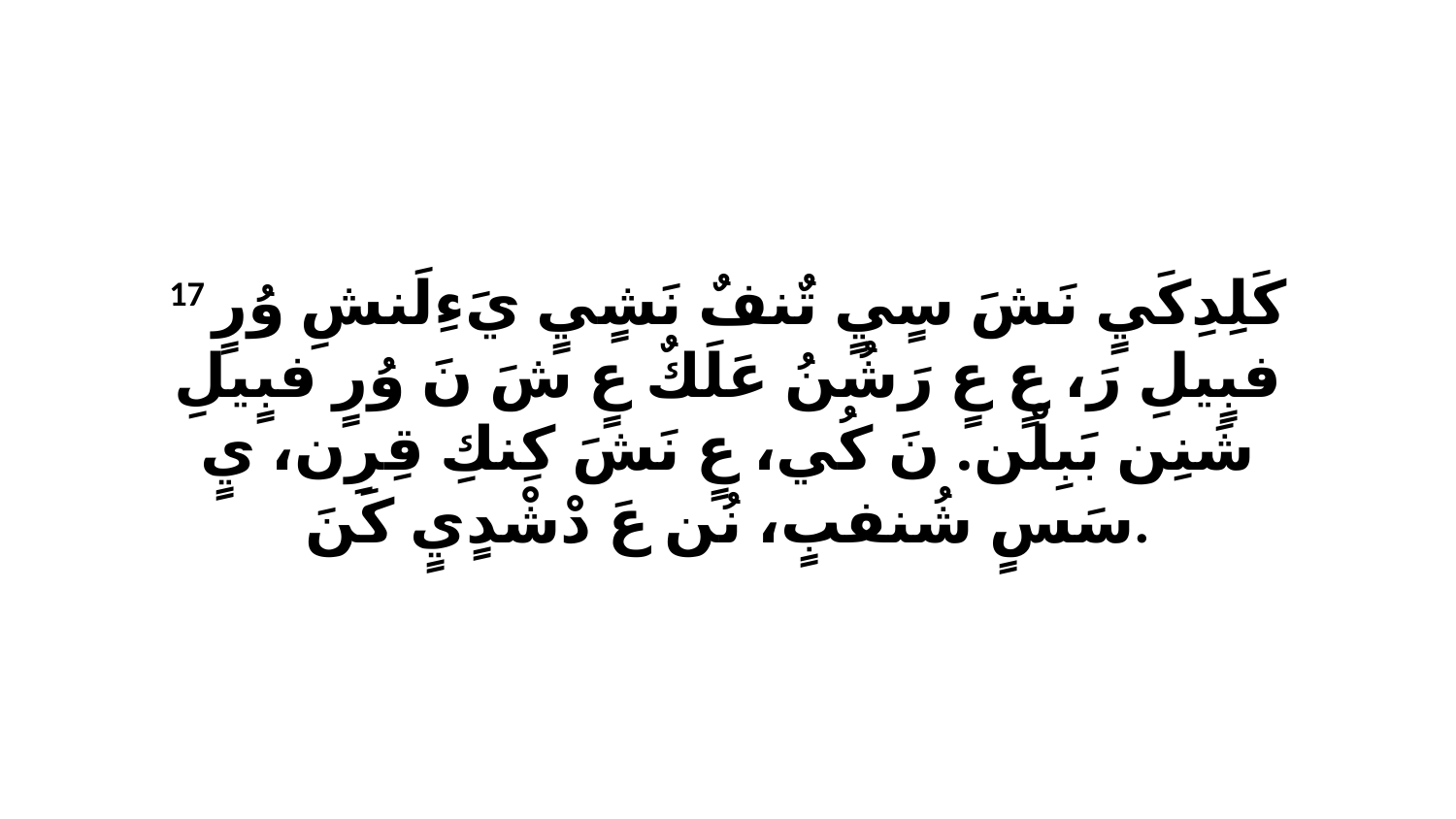

17 كَلِدِكَيٍ نَشَ سٍيٍ تٌنفٌ نَشٍيٍ يَءِلَنشِ وُرٍ فبٍيلِ رَ، عٍ عٍ رَشُنُ عَلَكٌ عٍ شَ نَ وُرٍ فبٍيلِ شَنِن بَبِلْن. نَ كُي، عٍ نَشَ كِنكِ قِرِن، يٍ سَسٍ شُنفبٍ، نُن عَ دْشْدٍيٍ كَنَ.